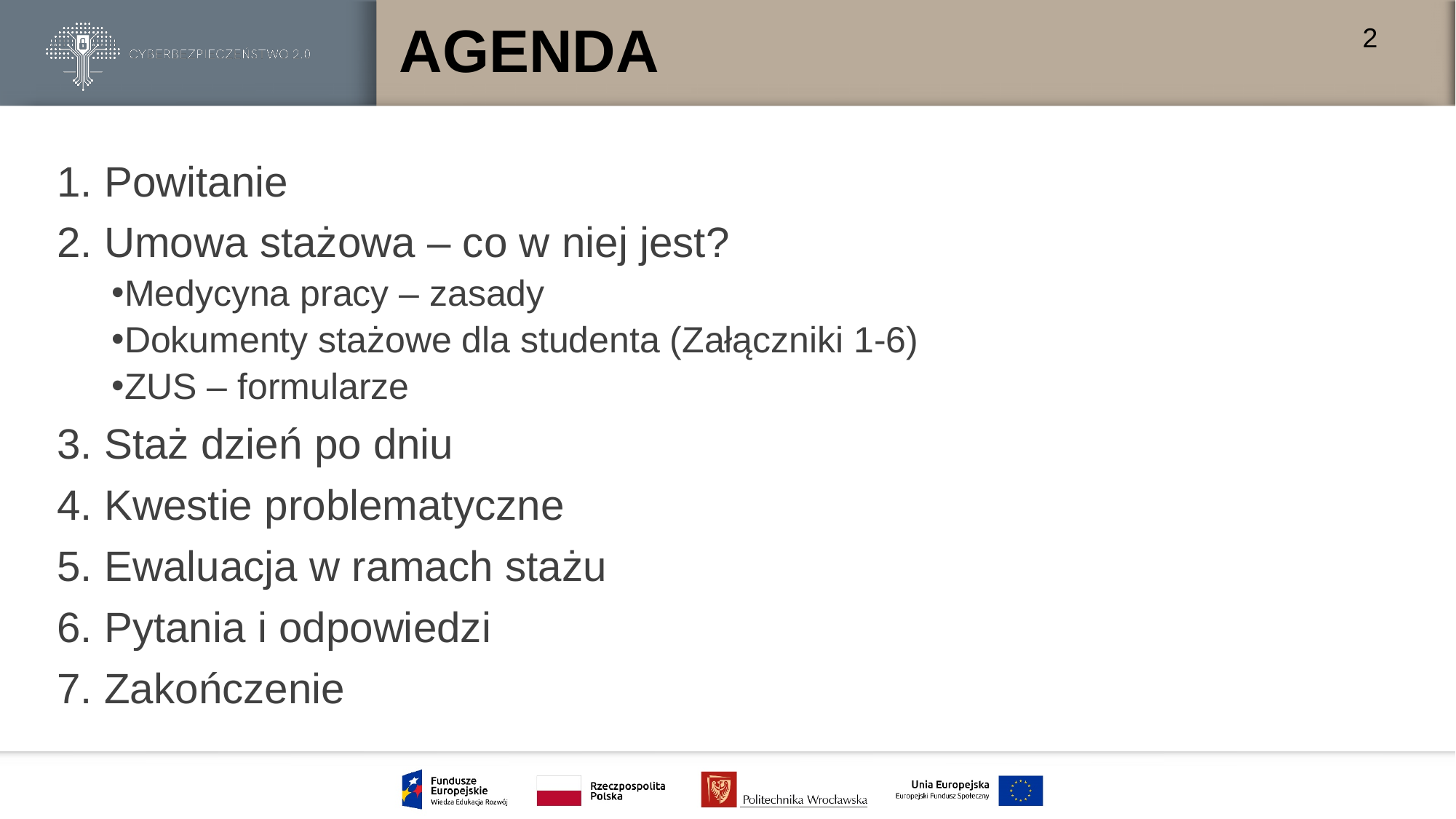

# AGENDA
2
1. Powitanie
2. Umowa stażowa – co w niej jest?
Medycyna pracy – zasady
Dokumenty stażowe dla studenta (Załączniki 1-6)
ZUS – formularze
3. Staż dzień po dniu
4. Kwestie problematyczne
5. Ewaluacja w ramach stażu
6. Pytania i odpowiedzi
7. Zakończenie